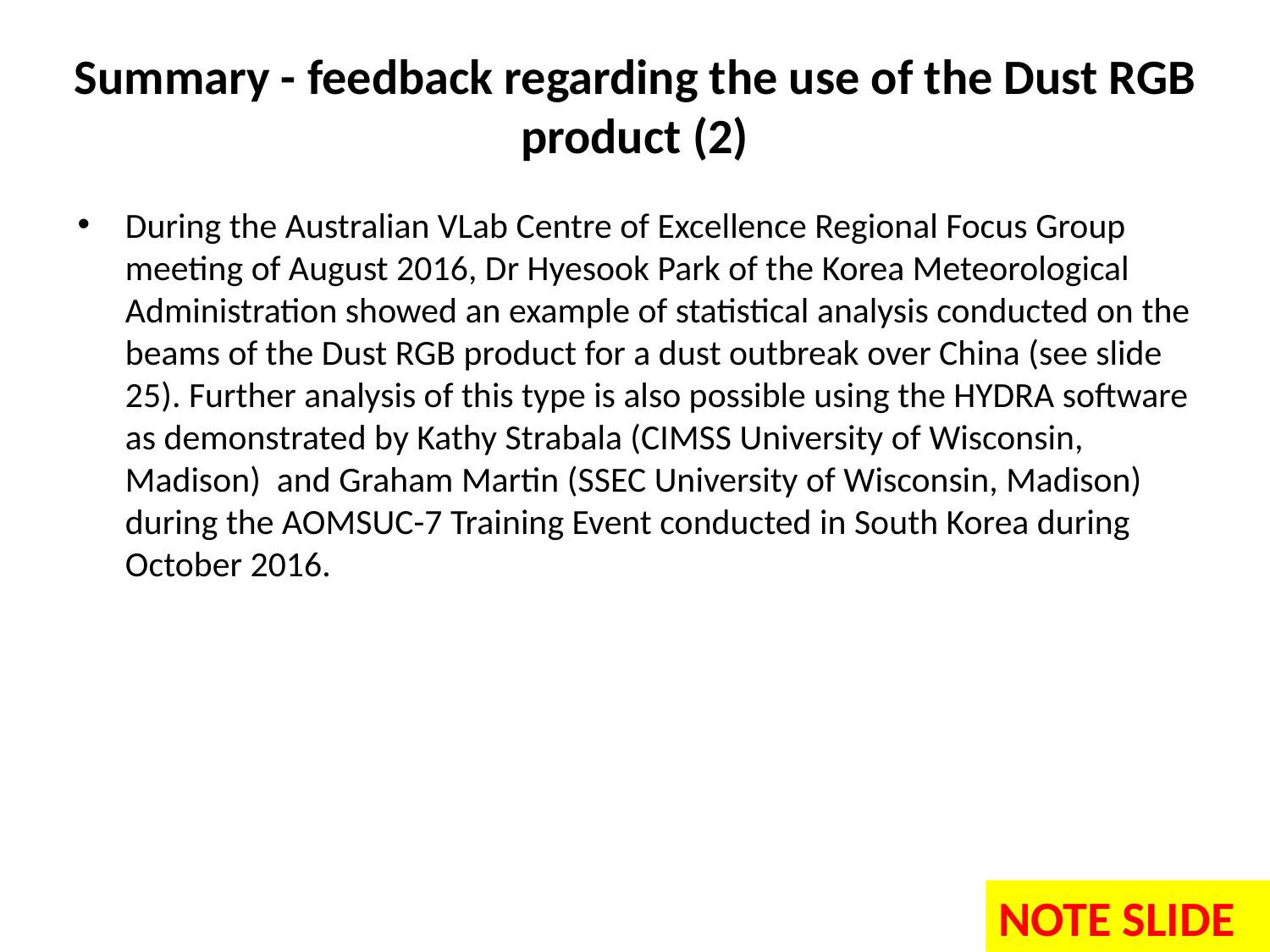

# Summary - feedback regarding the use of the Dust RGB product (2)
During the Australian VLab Centre of Excellence Regional Focus Group meeting of August 2016, Dr Hyesook Park of the Korea Meteorological Administration showed an example of statistical analysis conducted on the beams of the Dust RGB product for a dust outbreak over China (see slide 25). Further analysis of this type is also possible using the HYDRA software as demonstrated by Kathy Strabala (CIMSS University of Wisconsin, Madison)  and Graham Martin (SSEC University of Wisconsin, Madison) during the AOMSUC-7 Training Event conducted in South Korea during October 2016.
NOTE SLIDE